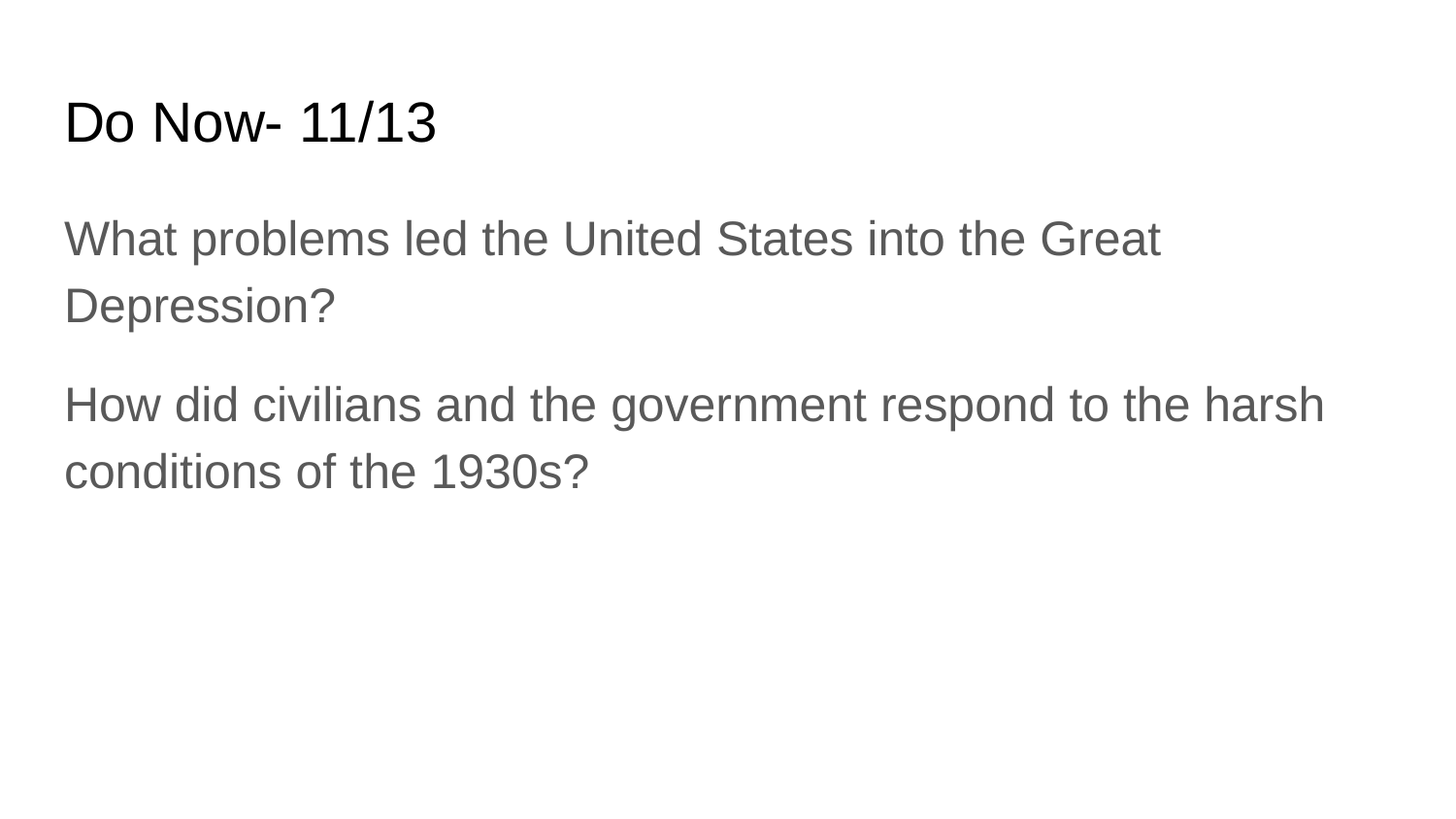

# Do Now- 11/13
What problems led the United States into the Great Depression?
How did civilians and the government respond to the harsh conditions of the 1930s?